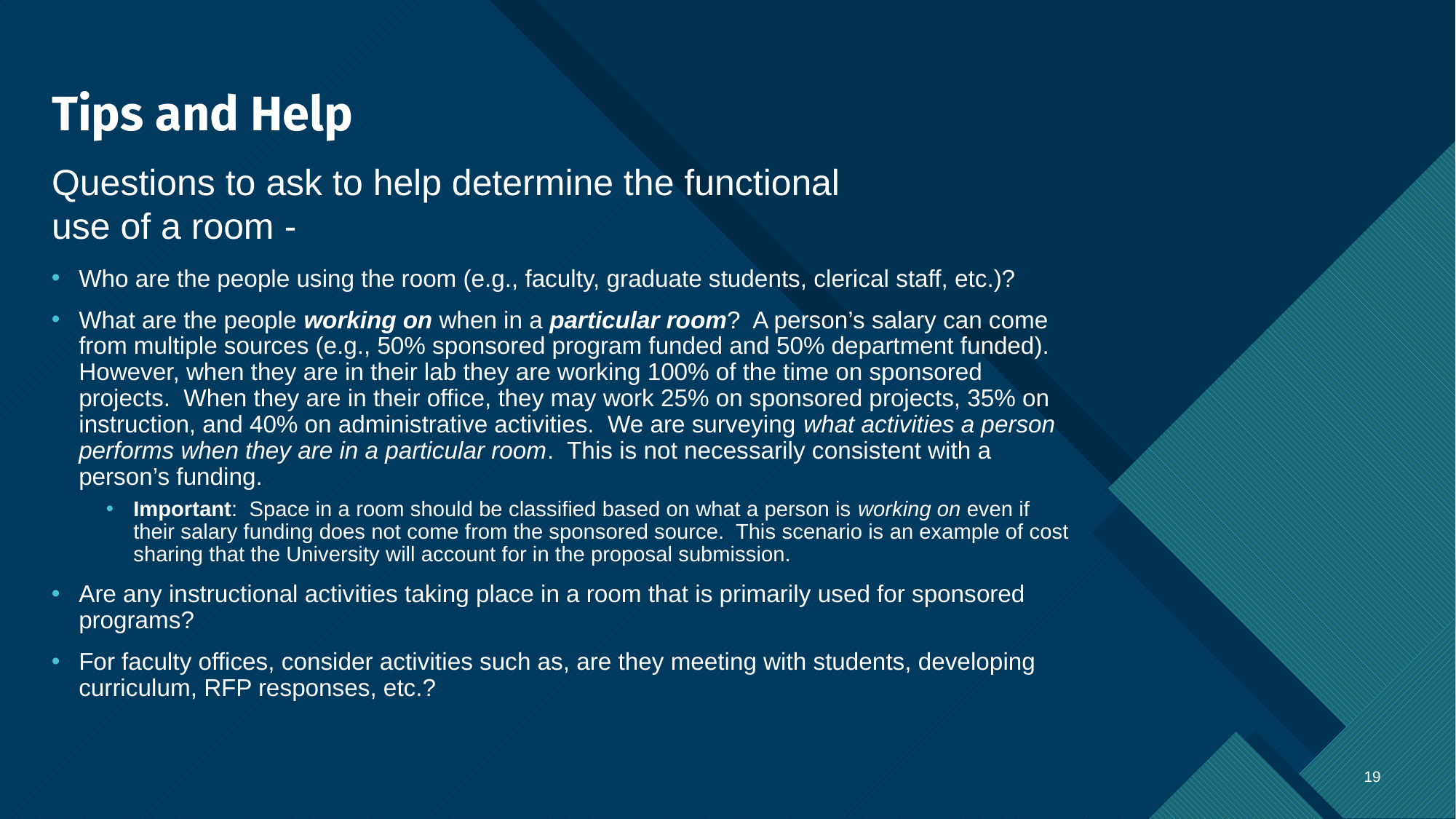

# Tips and Help
Questions to ask to help determine the functional use of a room -
Who are the people using the room (e.g., faculty, graduate students, clerical staff, etc.)?
What are the people working on when in a particular room?  A person’s salary can come from multiple sources (e.g., 50% sponsored program funded and 50% department funded).  However, when they are in their lab they are working 100% of the time on sponsored projects.  When they are in their office, they may work 25% on sponsored projects, 35% on instruction, and 40% on administrative activities.  We are surveying what activities a person performs when they are in a particular room.  This is not necessarily consistent with a person’s funding.
Important:  Space in a room should be classified based on what a person is working on even if their salary funding does not come from the sponsored source.  This scenario is an example of cost sharing that the University will account for in the proposal submission.
Are any instructional activities taking place in a room that is primarily used for sponsored programs?
For faculty offices, consider activities such as, are they meeting with students, developing curriculum, RFP responses, etc.?
19